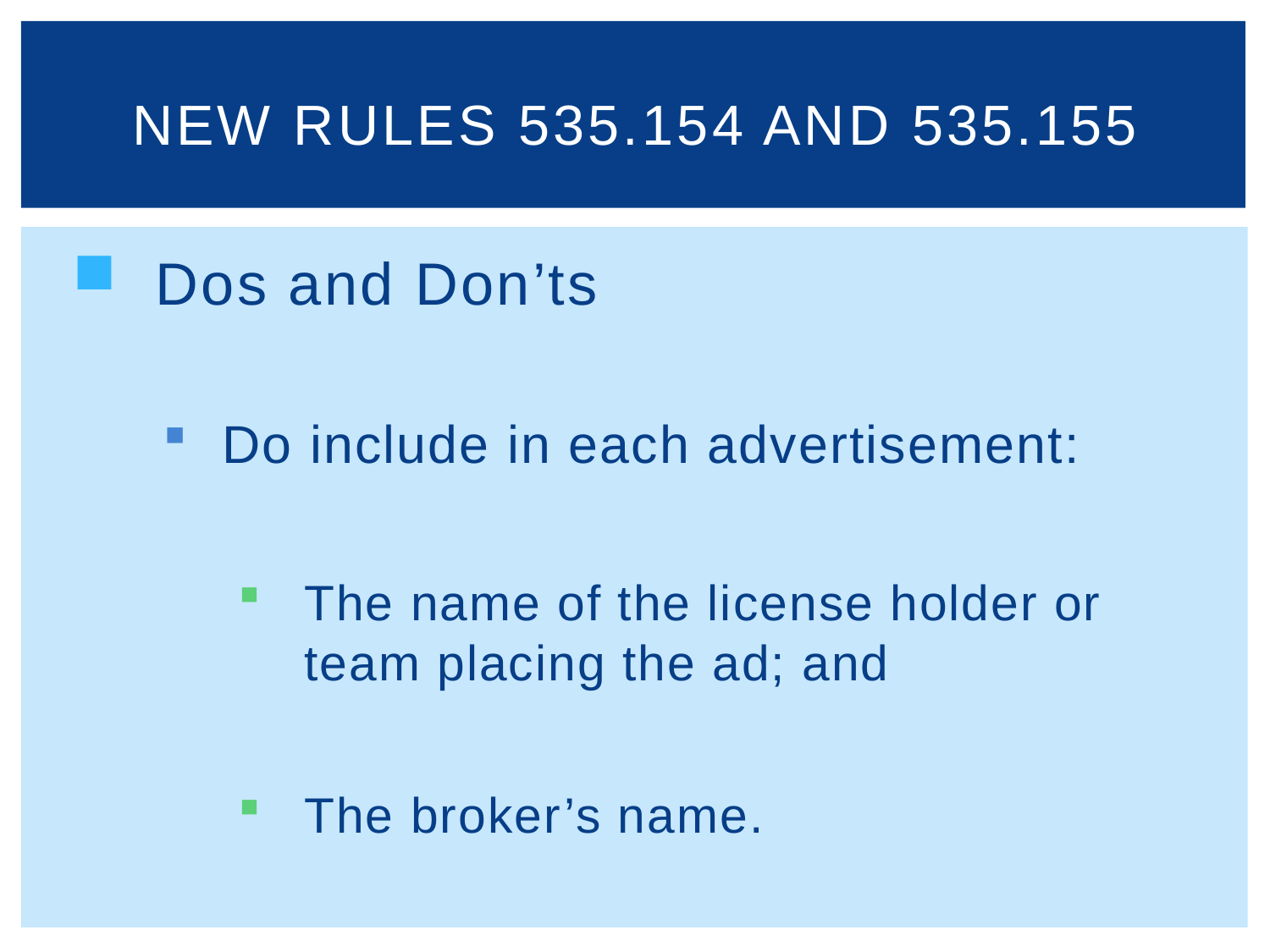

# New rules 535.154 and 535.155
Dos and Don’ts

Do include in each advertisement:

The name of the license holder or team placing the ad; and

The broker’s name.